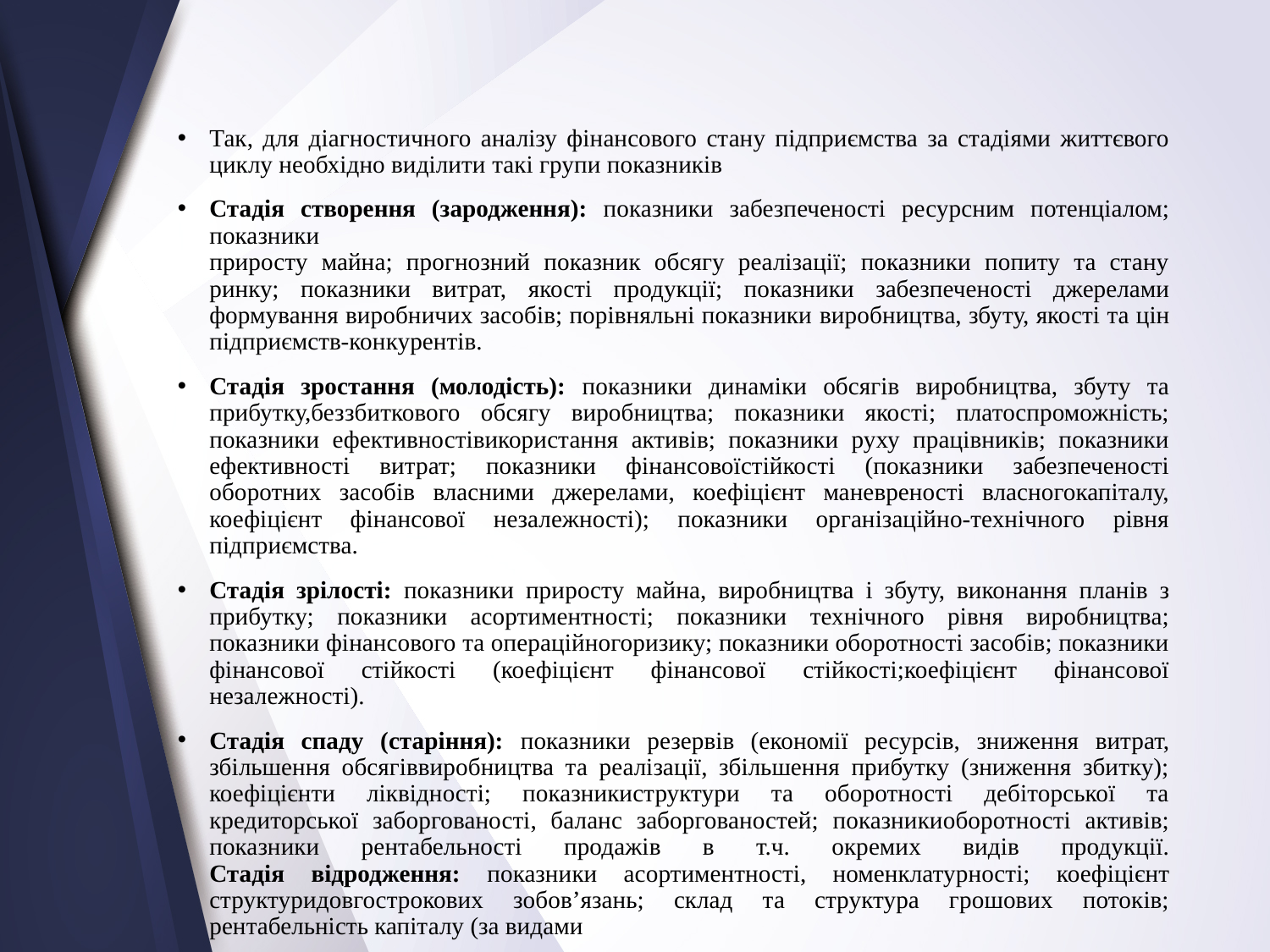

Так, для діагностичного аналізу фінансового стану підприємства за стадіями життєвого циклу необхідно виділити такі групи показників
Стадія створення (зародження): показники забезпеченості ресурсним потенціалом; показники
приросту майна; прогнозний показник обсягу реалізації; показники попиту та стану ринку; показники витрат, якості продукції; показники забезпеченості джерелами формування виробничих засобів; порівняльні показники виробництва, збуту, якості та цін підприємств-конкурентів.
Стадія зростання (молодість): показники динаміки обсягів виробництва, збуту та прибутку,беззбиткового обсягу виробництва; показники якості; платоспроможність; показники ефективностівикористання активів; показники руху працівників; показники ефективності витрат; показники фінансовоїстійкості (показники забезпеченості оборотних засобів власними джерелами, коефіцієнт маневреності власногокапіталу, коефіцієнт фінансової незалежності); показники організаційно-технічного рівня підприємства.
Стадія зрілості: показники приросту майна, виробництва і збуту, виконання планів з прибутку; показники асортиментності; показники технічного рівня виробництва; показники фінансового та операційногоризику; показники оборотності засобів; показники фінансової стійкості (коефіцієнт фінансової стійкості;коефіцієнт фінансової незалежності).
Стадія спаду (старіння): показники резервів (економії ресурсів, зниження витрат, збільшення обсягіввиробництва та реалізації, збільшення прибутку (зниження збитку); коефіцієнти ліквідності; показникиструктури та оборотності дебіторської та кредиторської заборгованості, баланс заборгованостей; показникиоборотності активів; показники рентабельності продажів в т.ч. окремих видів продукції.
Стадія відродження: показники асортиментності, номенклатурності; коефіцієнт структуридовгострокових зобов’язань; склад та структура грошових потоків; рентабельність капіталу (за видами